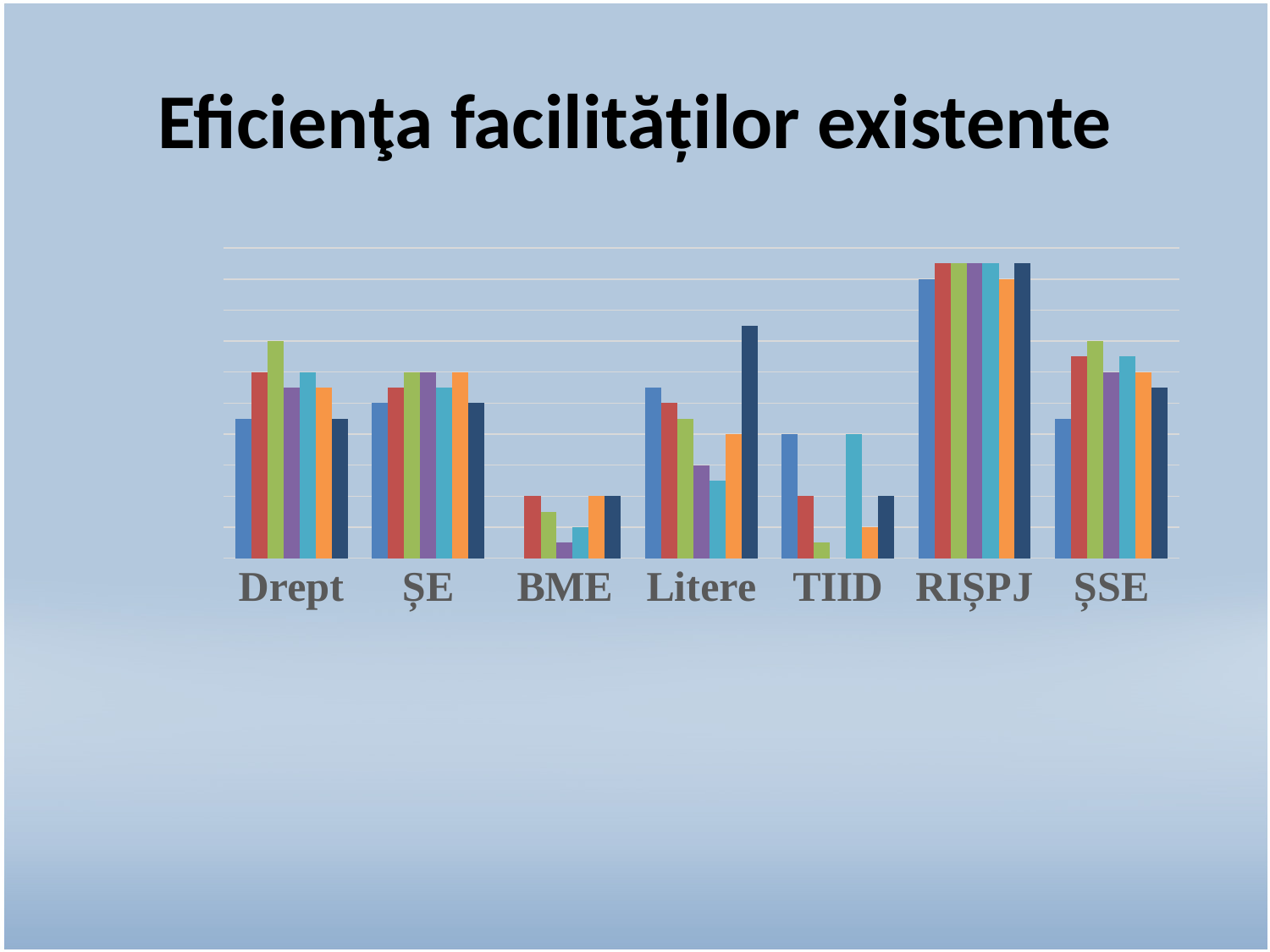

# Eficienţa facilităților existente

### Chart

| Category | II_3_1 | II_3_2 | II_3_3 | II_3_4 | II_3_5 | II_3_6 | II_3_7 |
|---|---|---|---|---|---|---|---|
| Drept | 3.9 | 4.2 | 4.4 | 4.1 | 4.2 | 4.1 | 3.9 |
| ȘE | 4.0 | 4.1 | 4.2 | 4.2 | 4.1 | 4.2 | 4.0 |
| BME | 3.0 | 3.4 | 3.3 | 3.1 | 3.2 | 3.4 | 3.4 |
| Litere | 4.1 | 4.0 | 3.9 | 3.6 | 3.5 | 3.8 | 4.5 |
| TIID | 3.8 | 3.4 | 3.1 | 3.0 | 3.8 | 3.2 | 3.4 |
| RIȘPJ | 4.8 | 4.9 | 4.9 | 4.9 | 4.9 | 4.8 | 4.9 |
| ȘSE | 3.9 | 4.3 | 4.4 | 4.2 | 4.3 | 4.2 | 4.1 |